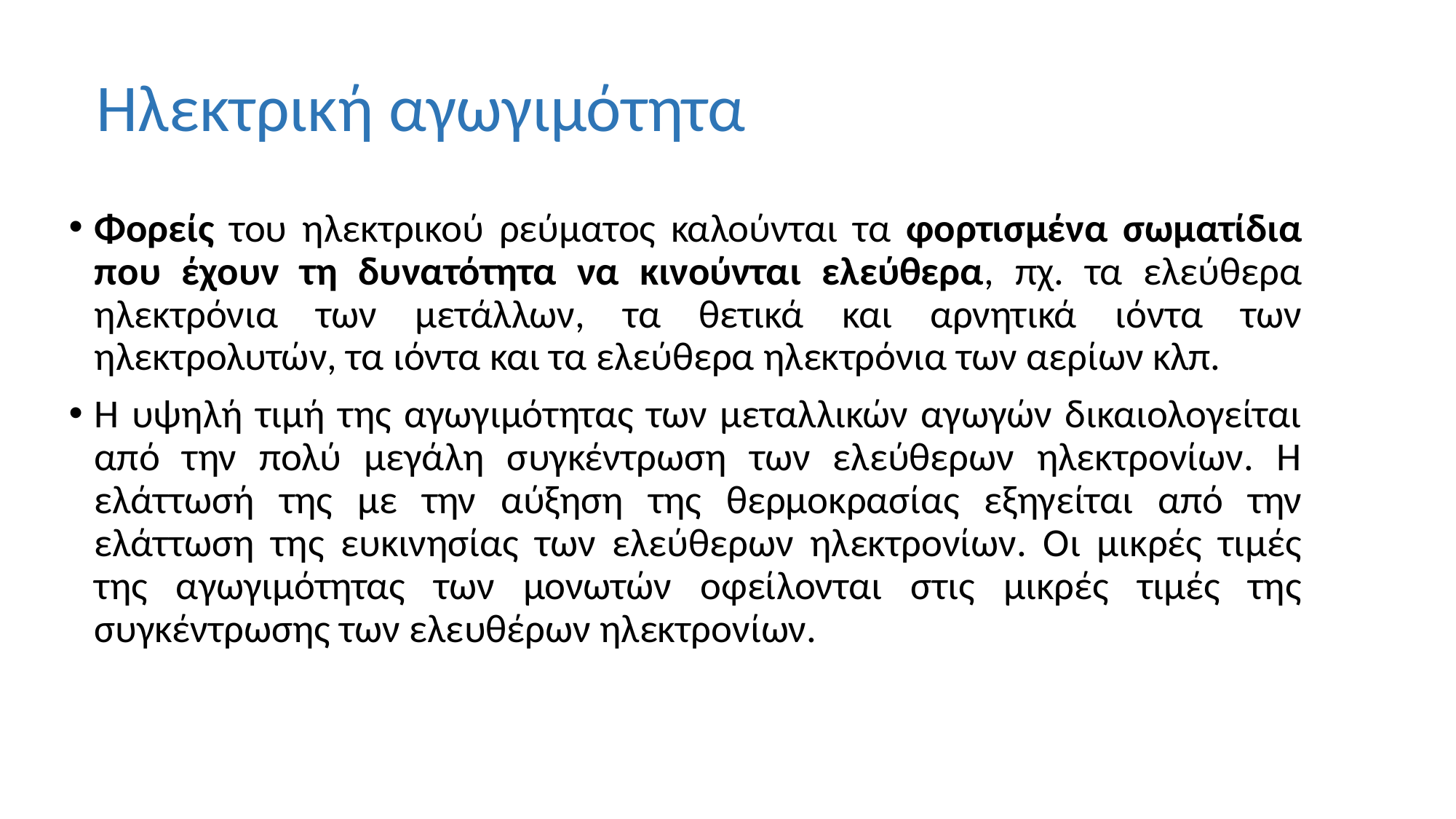

# Ηλεκτρική αγωγιμότητα
Φορείς του ηλεκτρικού ρεύματος καλούνται τα φορτισμένα σωματίδια που έχουν τη δυνατότητα να κινούνται ελεύθερα, πχ. τα ελεύθερα ηλεκτρόνια των μετάλλων, τα θετικά και αρνητικά ιόντα των ηλεκτρολυτών, τα ιόντα και τα ελεύθερα ηλεκτρόνια των αερίων κλπ.
Η υψηλή τιμή της αγωγιμότητας των μεταλλικών αγωγών δικαιολογείται από την πολύ μεγάλη συγκέντρωση των ελεύθερων ηλεκτρονίων. Η ελάττωσή της με την αύξηση της θερμοκρασίας εξηγείται από την ελάττωση της ευκινησίας των ελεύθερων ηλεκτρονίων. Οι μικρές τιμές της αγωγιμότητας των μονωτών οφείλονται στις μικρές τιμές της συγκέντρωσης των ελευθέρων ηλεκτρονίων.